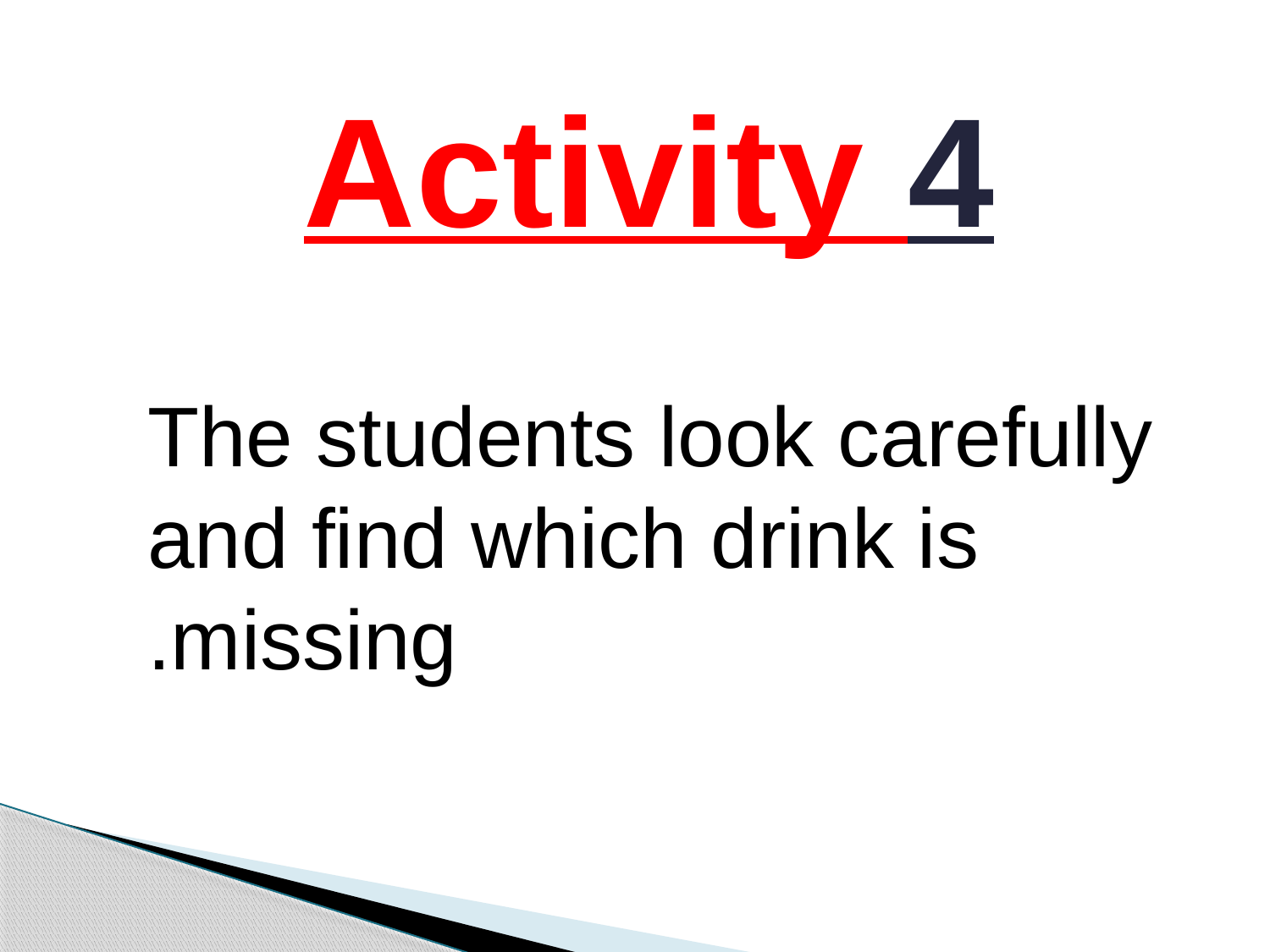

Activity 4
The students look carefully and find which drink is missing.